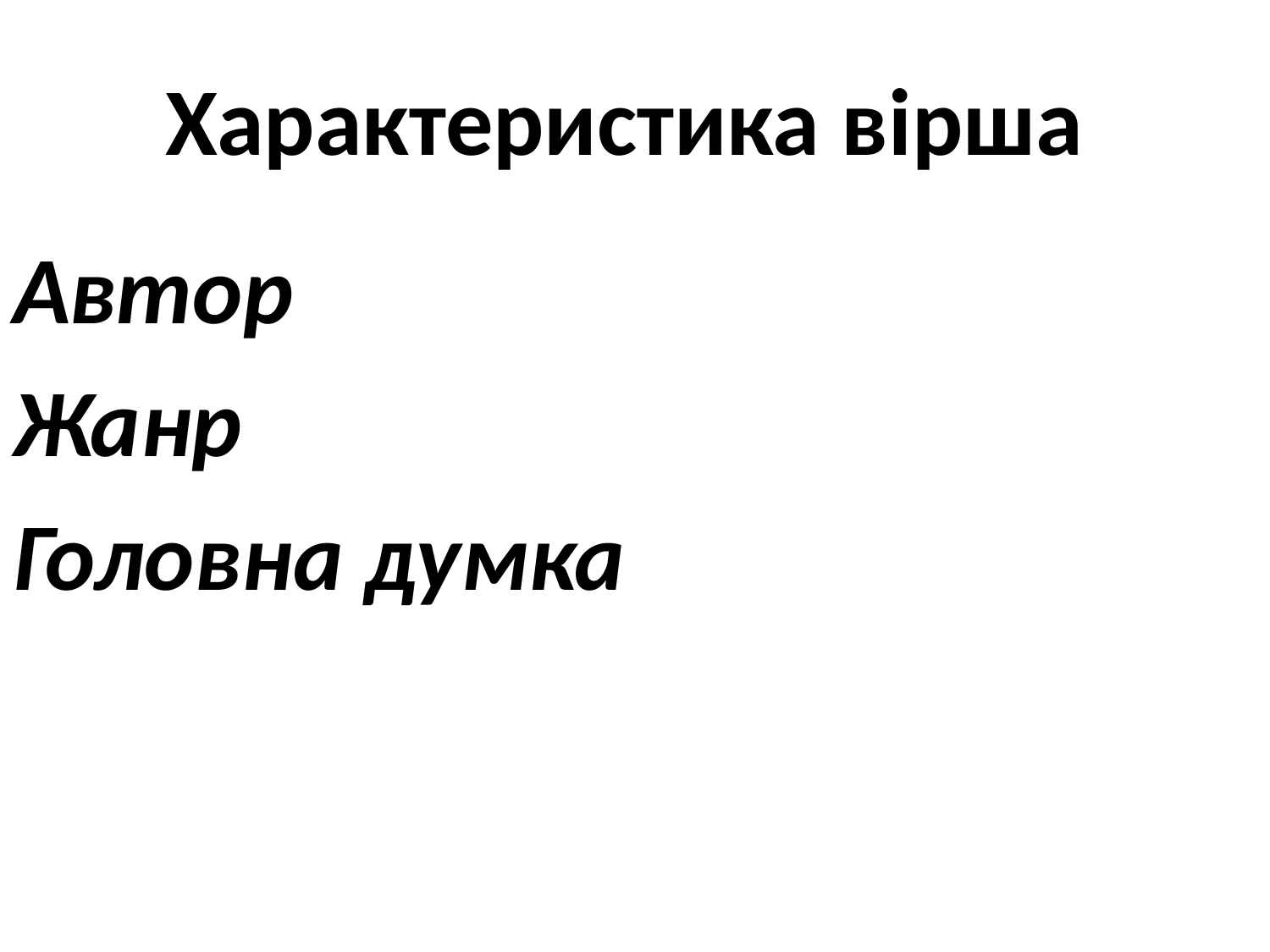

# Характеристика вірша
Автор
Жанр
Головна думка